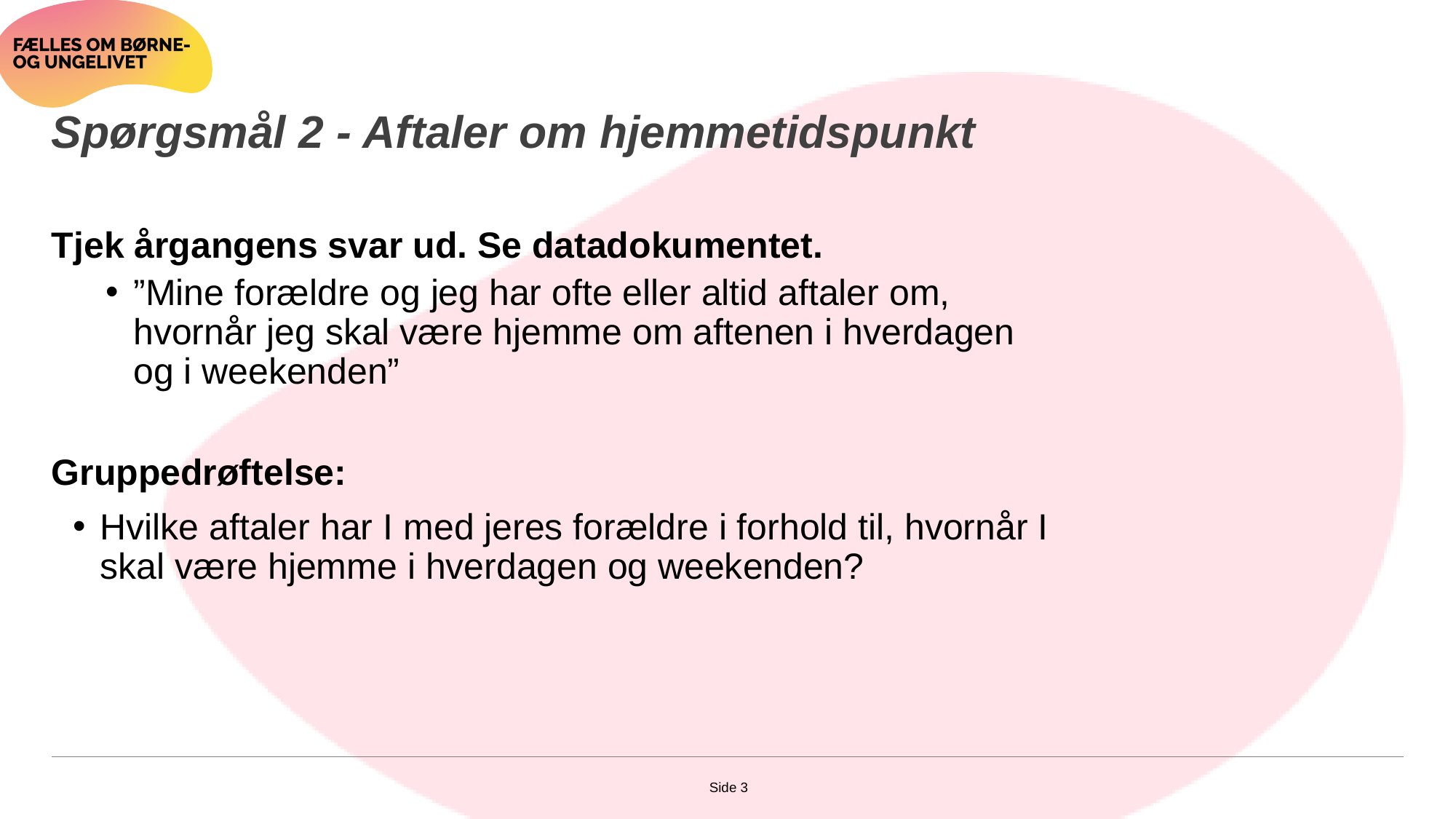

# Spørgsmål 2 - Aftaler om hjemmetidspunkt
Tjek årgangens svar ud. Se datadokumentet.
”Mine forældre og jeg har ofte eller altid aftaler om, hvornår jeg skal være hjemme om aftenen i hverdagen og i weekenden”

Gruppedrøftelse:
Hvilke aftaler har I med jeres forældre i forhold til, hvornår I skal være hjemme i hverdagen og weekenden?